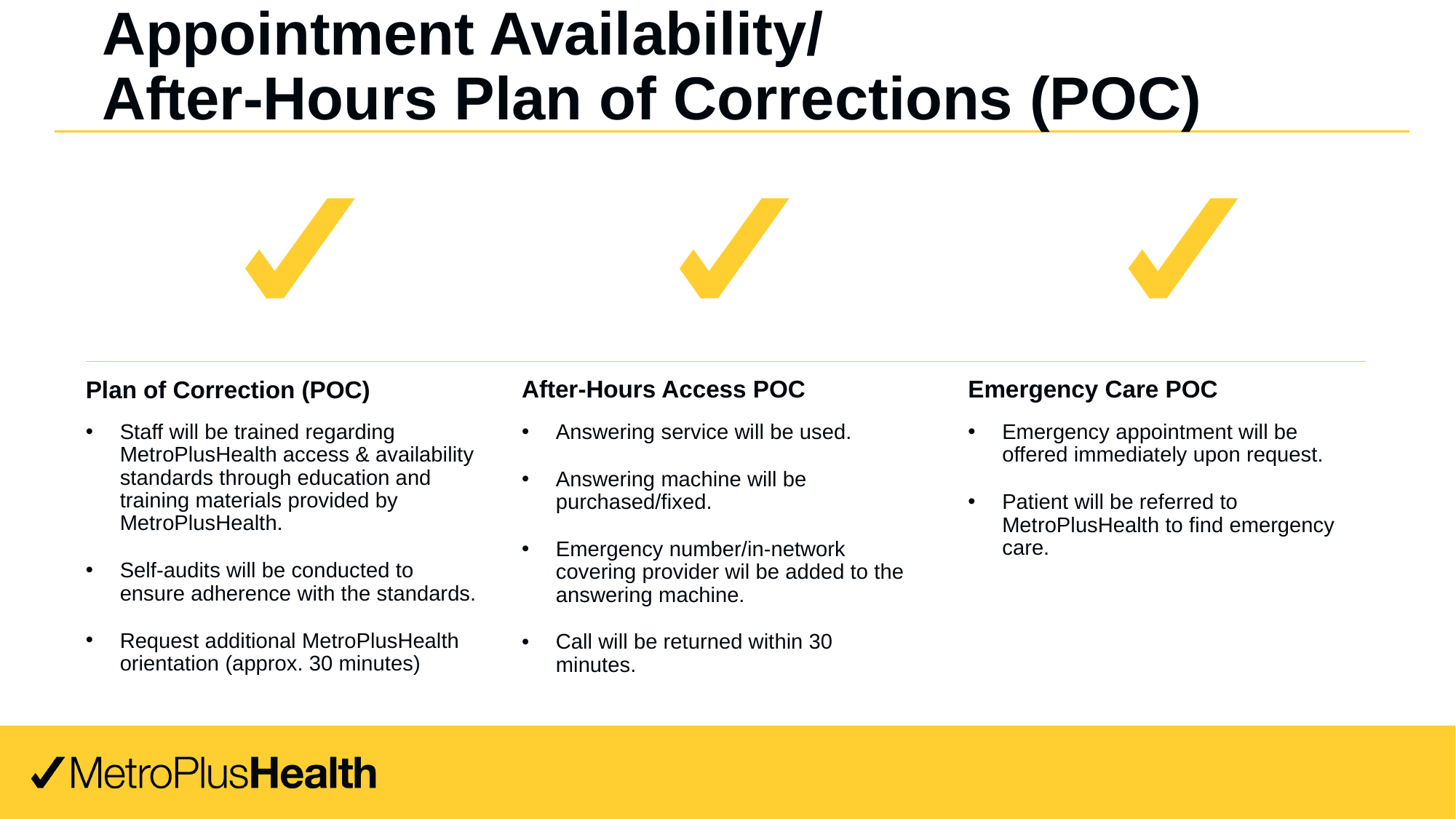

Appointment Availability/
After-Hours Plan of Corrections (POC)
After-Hours Access POC
Emergency Care POC
Plan of Correction (POC)
Staff will be trained regarding MetroPlusHealth access & availability standards through education and training materials provided by MetroPlusHealth.
Self-audits will be conducted to ensure adherence with the standards.
Request additional MetroPlusHealth orientation (approx. 30 minutes)
Answering service will be used.
Answering machine will be purchased/fixed.
Emergency number/in-network covering provider wil be added to the answering machine.
Call will be returned within 30 minutes.
Emergency appointment will be offered immediately upon request.
Patient will be referred to MetroPlusHealth to find emergency care.